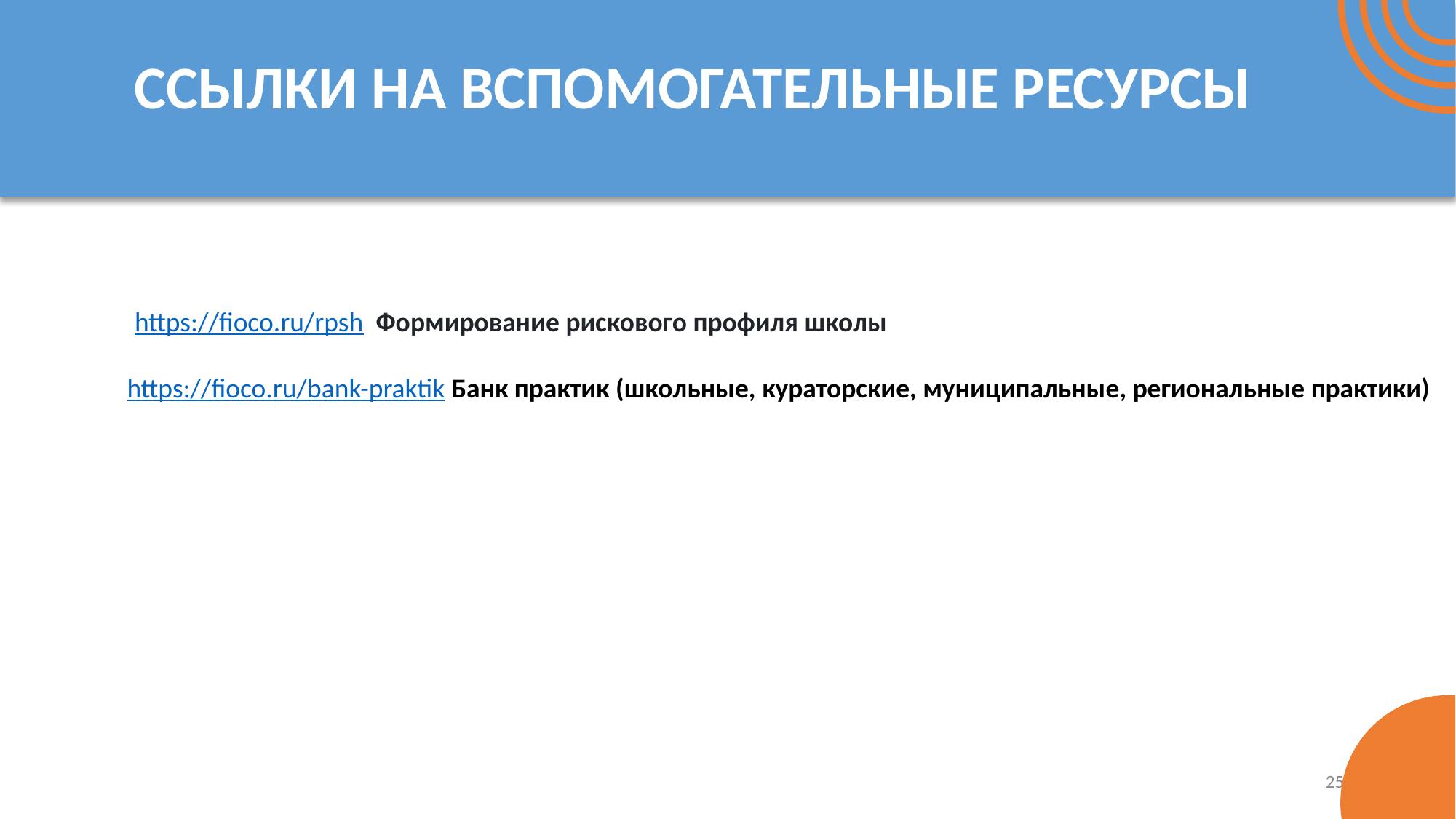

# ССЫЛКИ НА ВСПОМОГАТЕЛЬНЫЕ РЕСУРСЫ
https://fioco.ru/rpsh  Формирование рискового профиля школы

https://fioco.ru/bank-praktik Банк практик (школьные, кураторские, муниципальные, региональные практики)
25